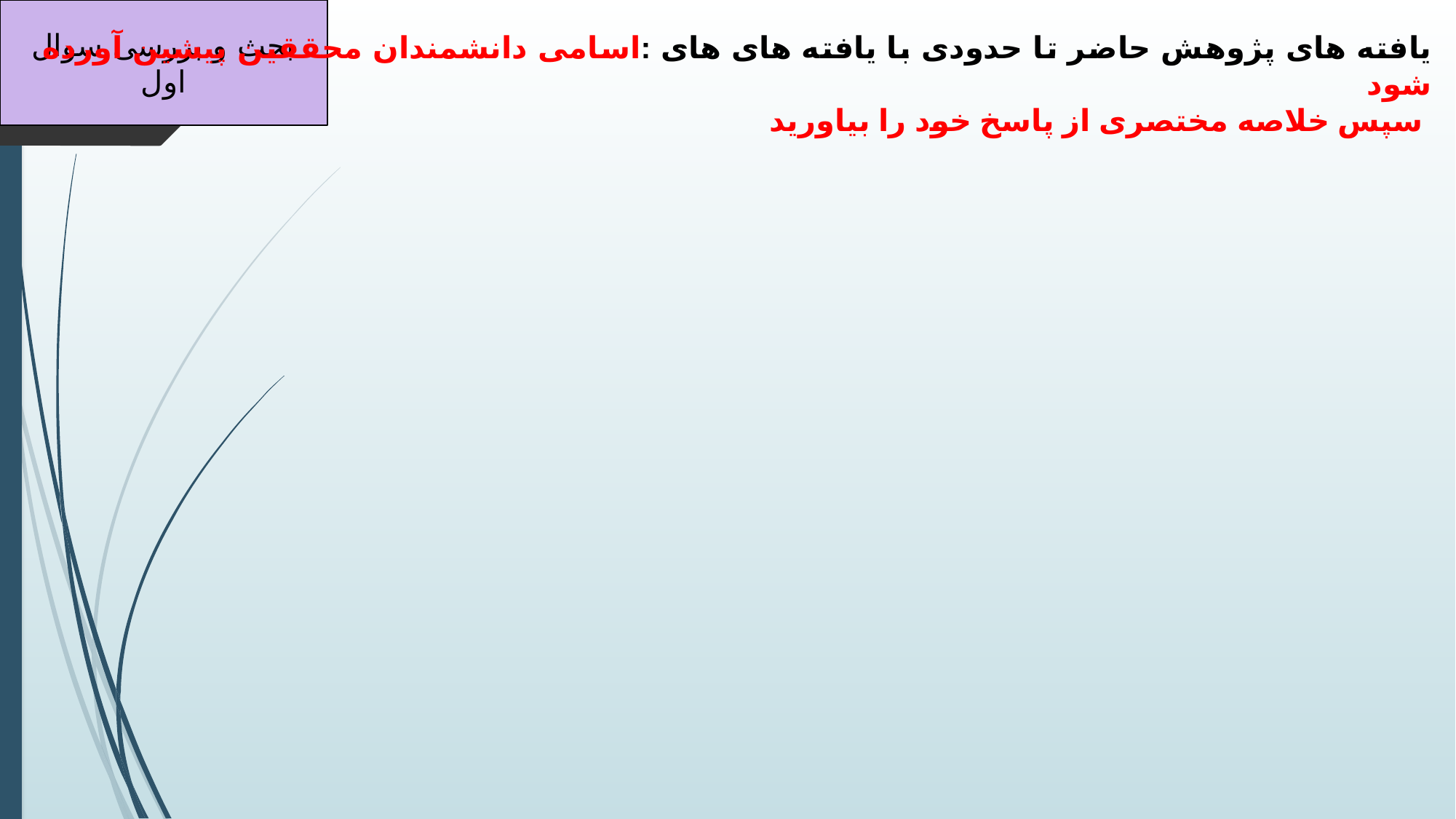

بحث و بررسی سوال اول
یافته های پژوهش حاضر تا حدودی با یافته های های :اسامی دانشمندان محققین پیشین آورده شود
 سپس خلاصه مختصری از پاسخ خود را بیاورید